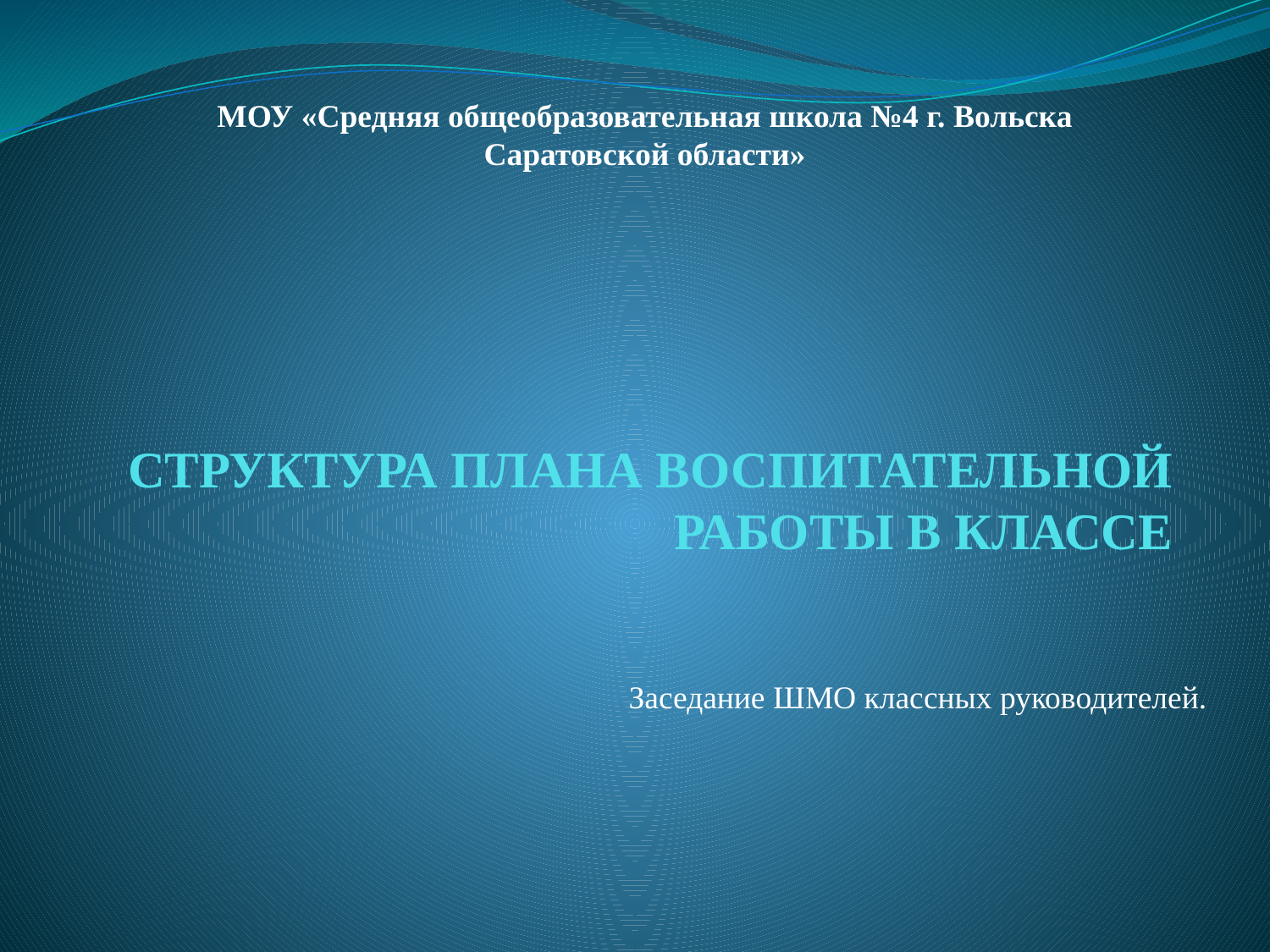

МОУ «Средняя общеобразовательная школа №4 г. Вольска Саратовской области»
# СТРУКТУРА ПЛАНА ВОСПИТАТЕЛЬНОЙ РАБОТЫ В КЛАССЕ

Заседание ШМО классных руководителей.